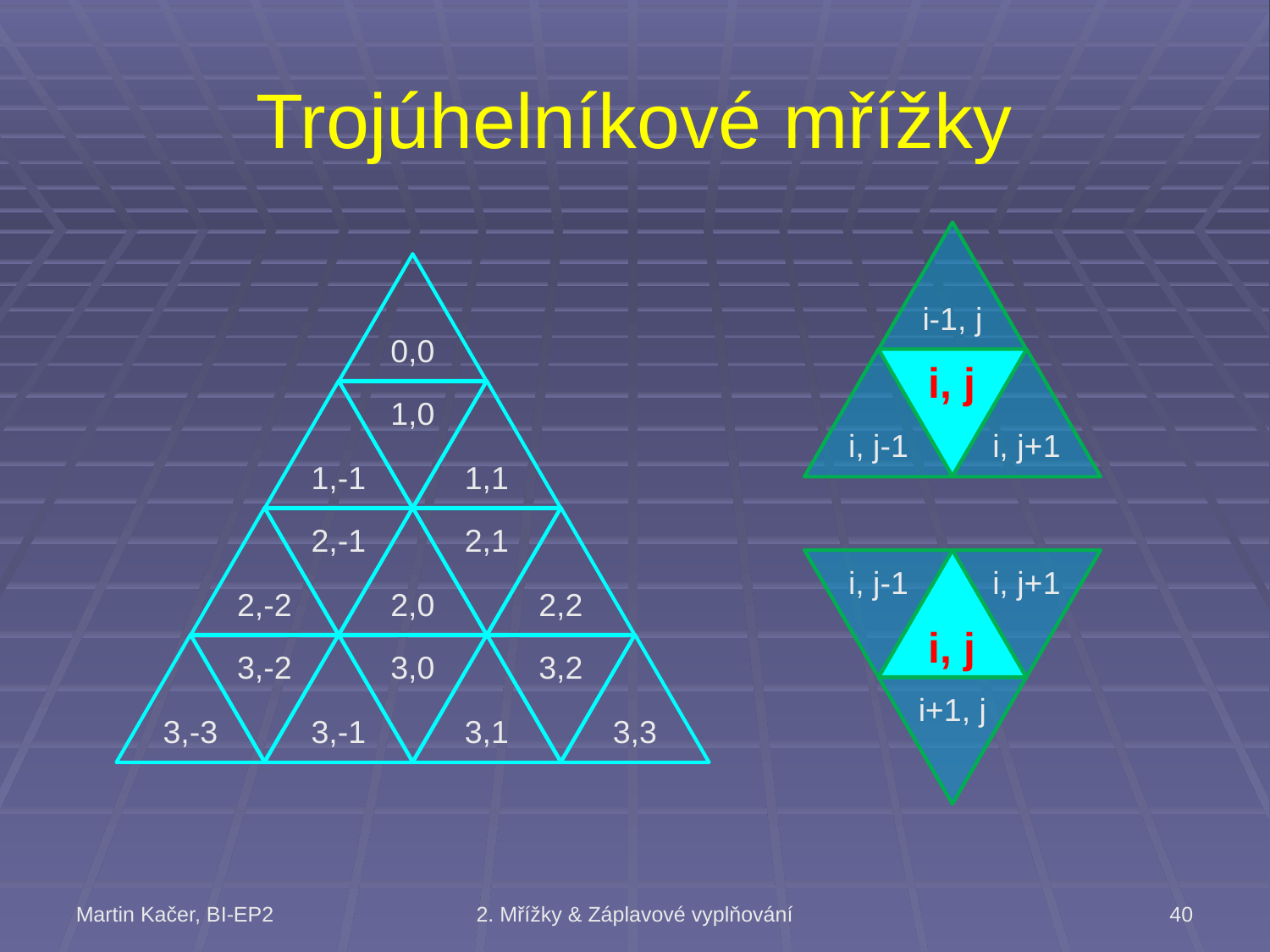

# Trojúhelníkové mřížky
i-1, j
0,0
i, j-1
i, j
i, j+1
1,-1
1,0
1,1
2,-2
2,-1
2,0
2,1
2,2
i, j-1
i, j
i, j+1
3,-3
3,-2
3,-1
3,0
3,1
3,2
3,3
i+1, j
Martin Kačer, BI-EP2
2. Mřížky & Záplavové vyplňování
40